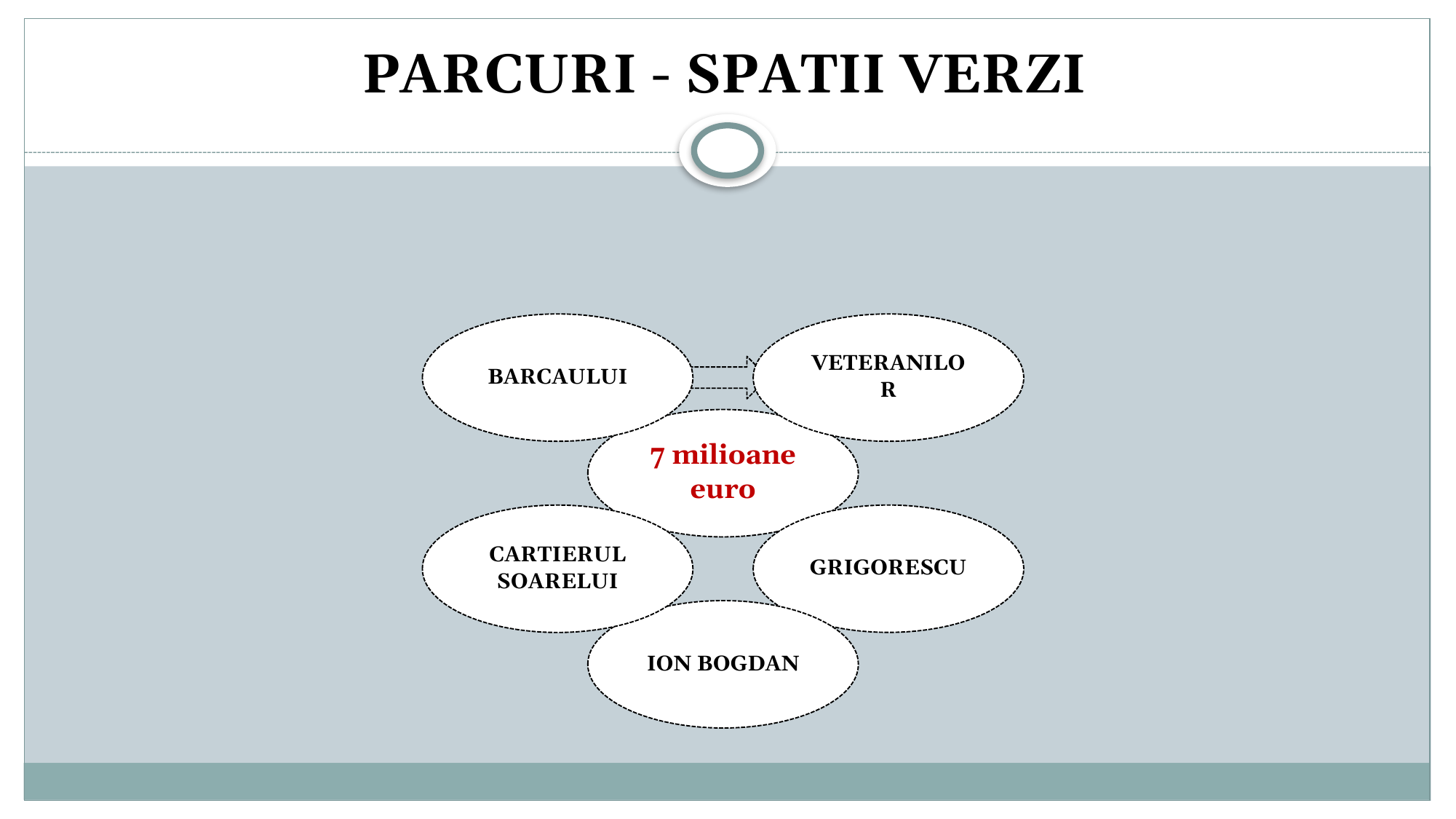

# PARCURI - SPATII VERZI
7 milioane euro
VETERANILOR
GRIGORESCU
ION BOGDAN
CARTIERUL SOARELUI
BARCAULUI